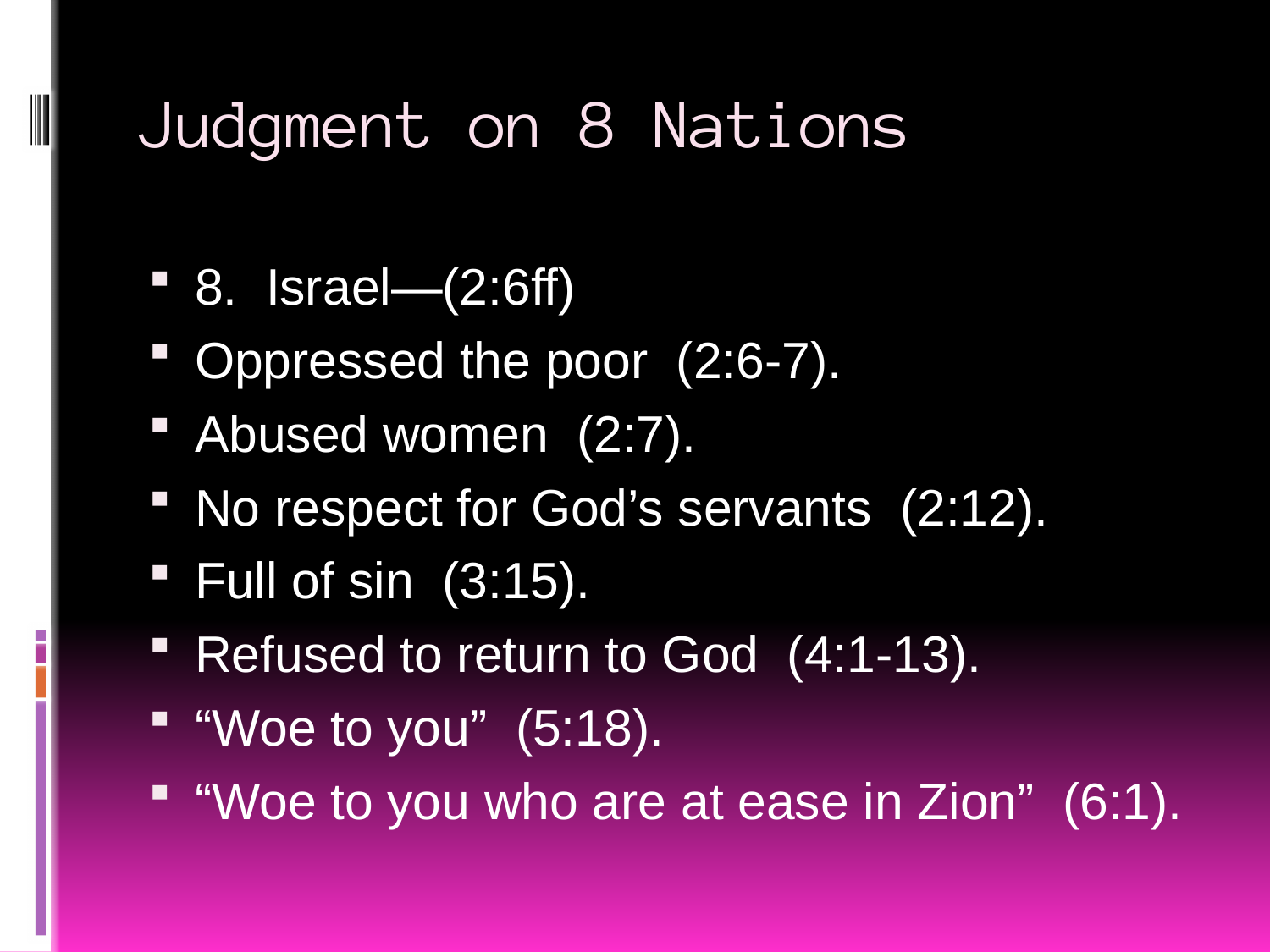

# Judgment on 8 Nations
8.  Israel—(2:6ff)
Oppressed the poor  (2:6-7).
Abused women  (2:7).
No respect for God’s servants  (2:12).
Full of sin  (3:15).
Refused to return to God  (4:1-13).
“Woe to you”  (5:18).
“Woe to you who are at ease in Zion”  (6:1).